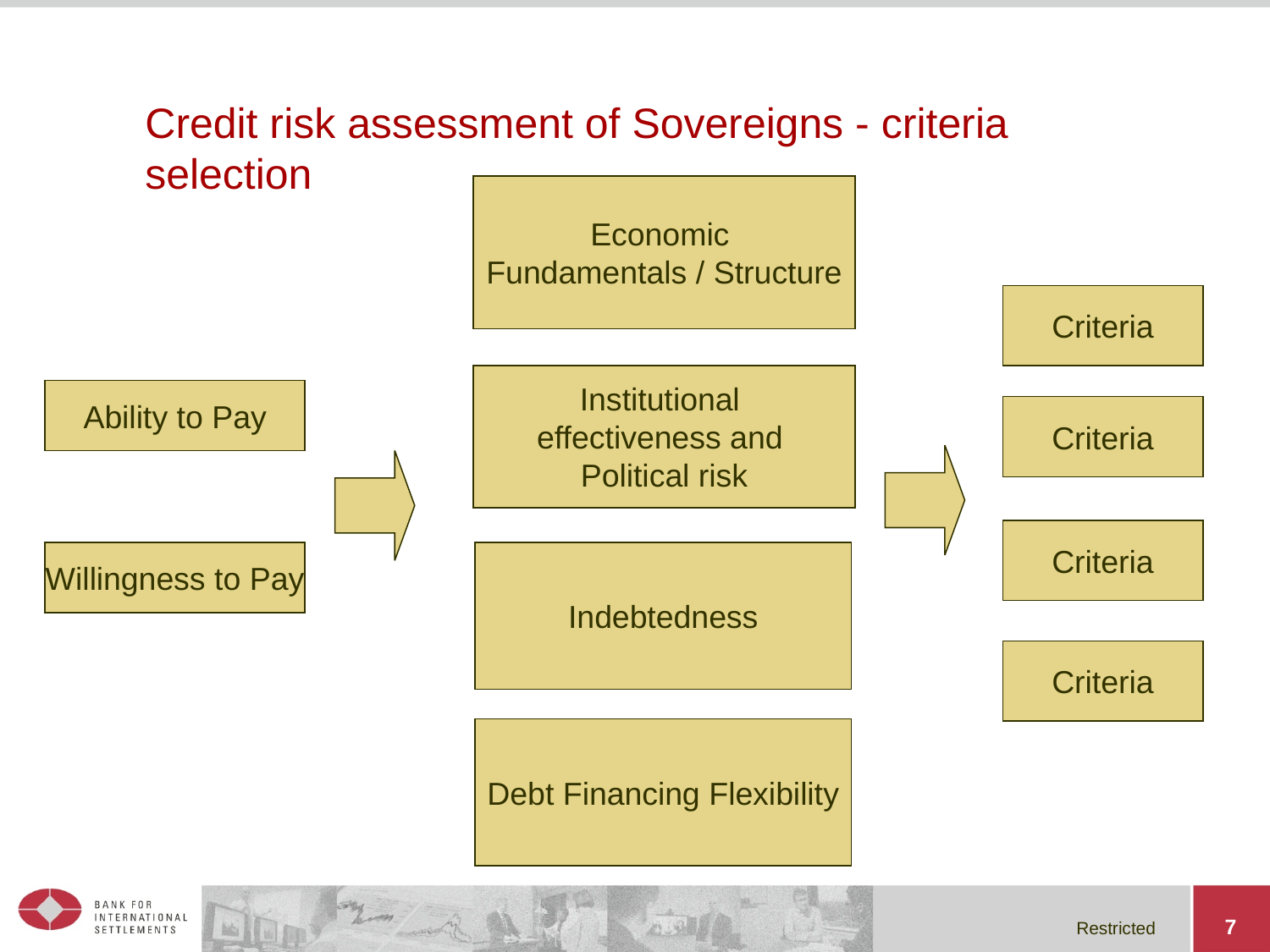

# Credit risk assessment of Sovereigns - criteria selection
Economic
Fundamentals / Structure
Criteria
Institutional
effectiveness and
Political risk
Ability to Pay
Criteria

Criteria
Willingness to Pay
Indebtedness
Criteria
Debt Financing Flexibility
7